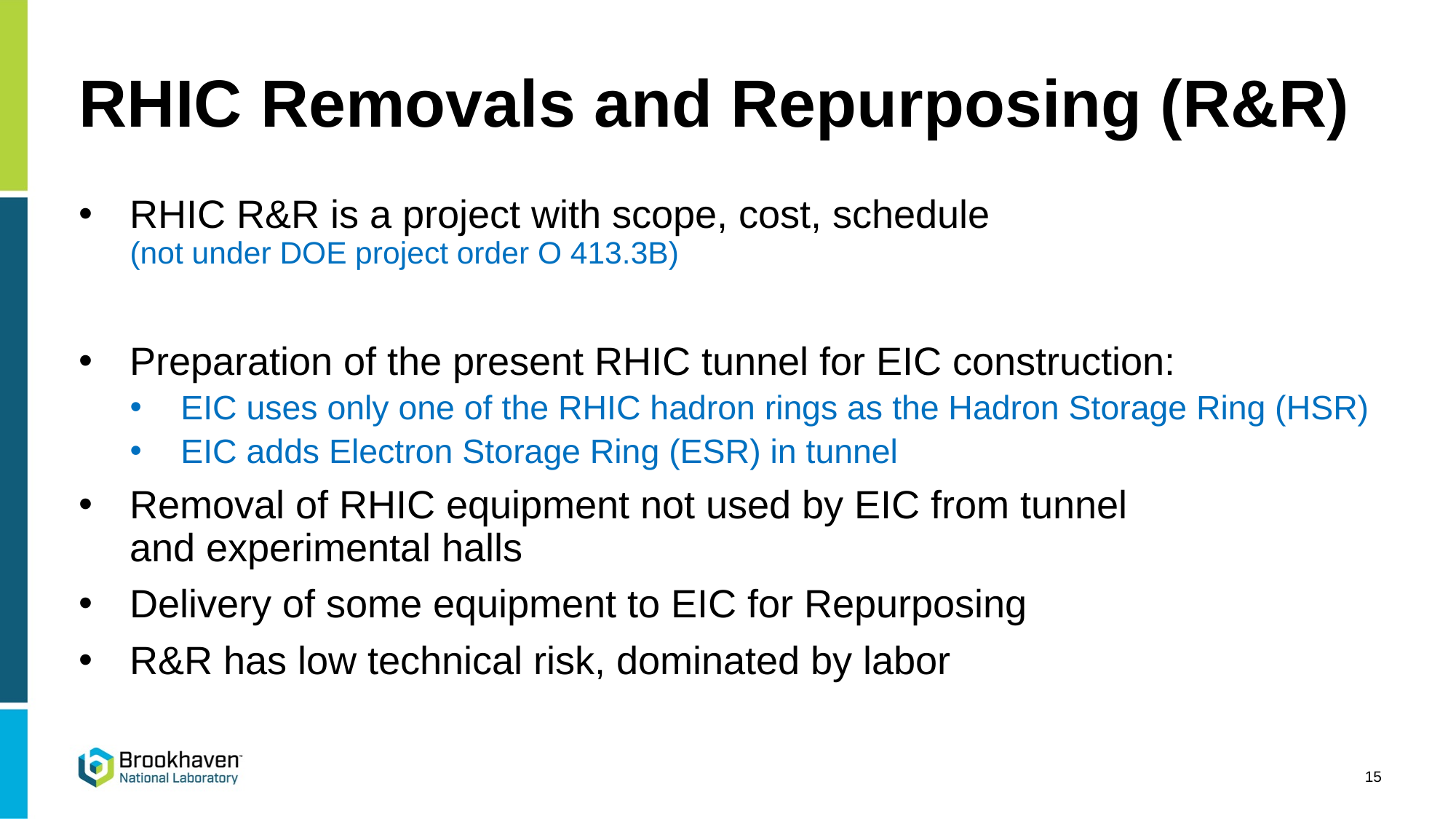

# RHIC Removals and Repurposing (R&R)
RHIC R&R is a project with scope, cost, schedule
(not under DOE project order O 413.3B)

Preparation of the present RHIC tunnel for EIC construction:
EIC uses only one of the RHIC hadron rings as the Hadron Storage Ring (HSR)
EIC adds Electron Storage Ring (ESR) in tunnel
Removal of RHIC equipment not used by EIC from tunnel
and experimental halls
Delivery of some equipment to EIC for Repurposing
R&R has low technical risk, dominated by labor

15